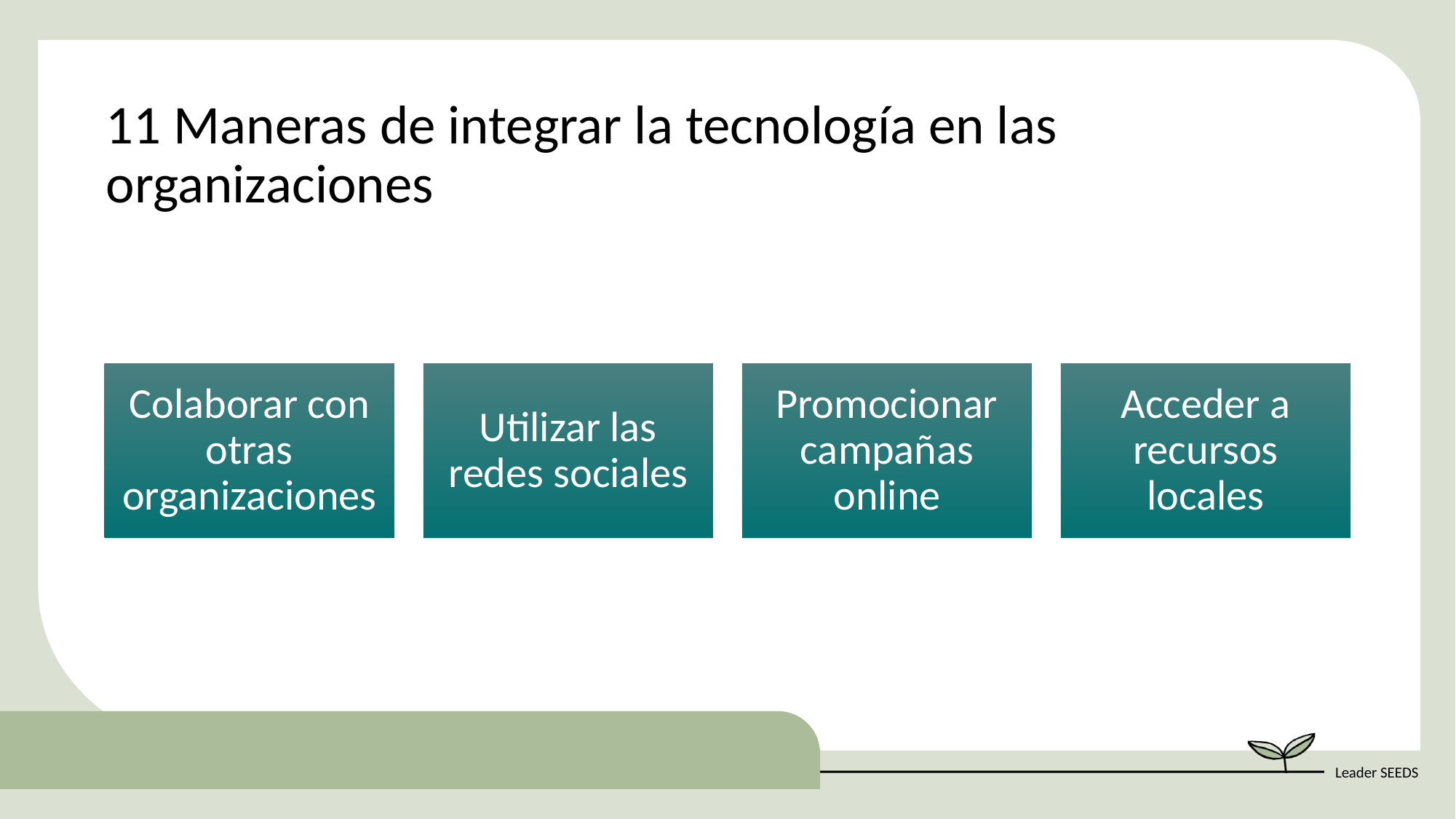

11 Maneras de integrar la tecnología en las organizaciones
Colaborar con otras organizaciones
Utilizar las redes sociales
Promocionar campañas online
Acceder a recursos locales